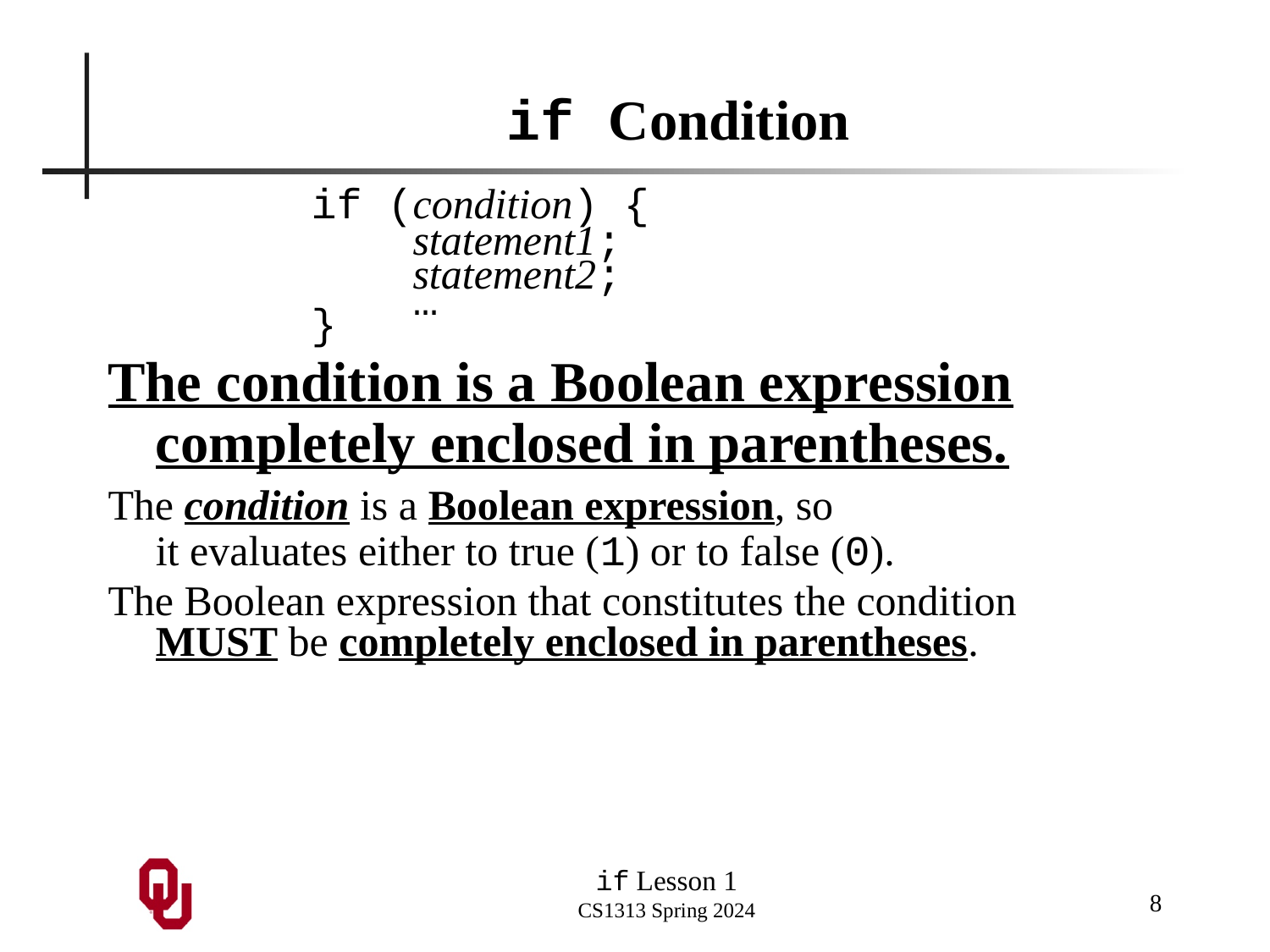

# if Condition
        if (condition) {
            statement1;
            statement2;
            …
        }
The condition is a Boolean expression completely enclosed in parentheses.
The condition is a Boolean expression, so                              it evaluates either to true (1) or to false (0).
The Boolean expression that constitutes the condition    MUST be completely enclosed in parentheses.
8
if Lesson 1
CS1313 Spring 2024